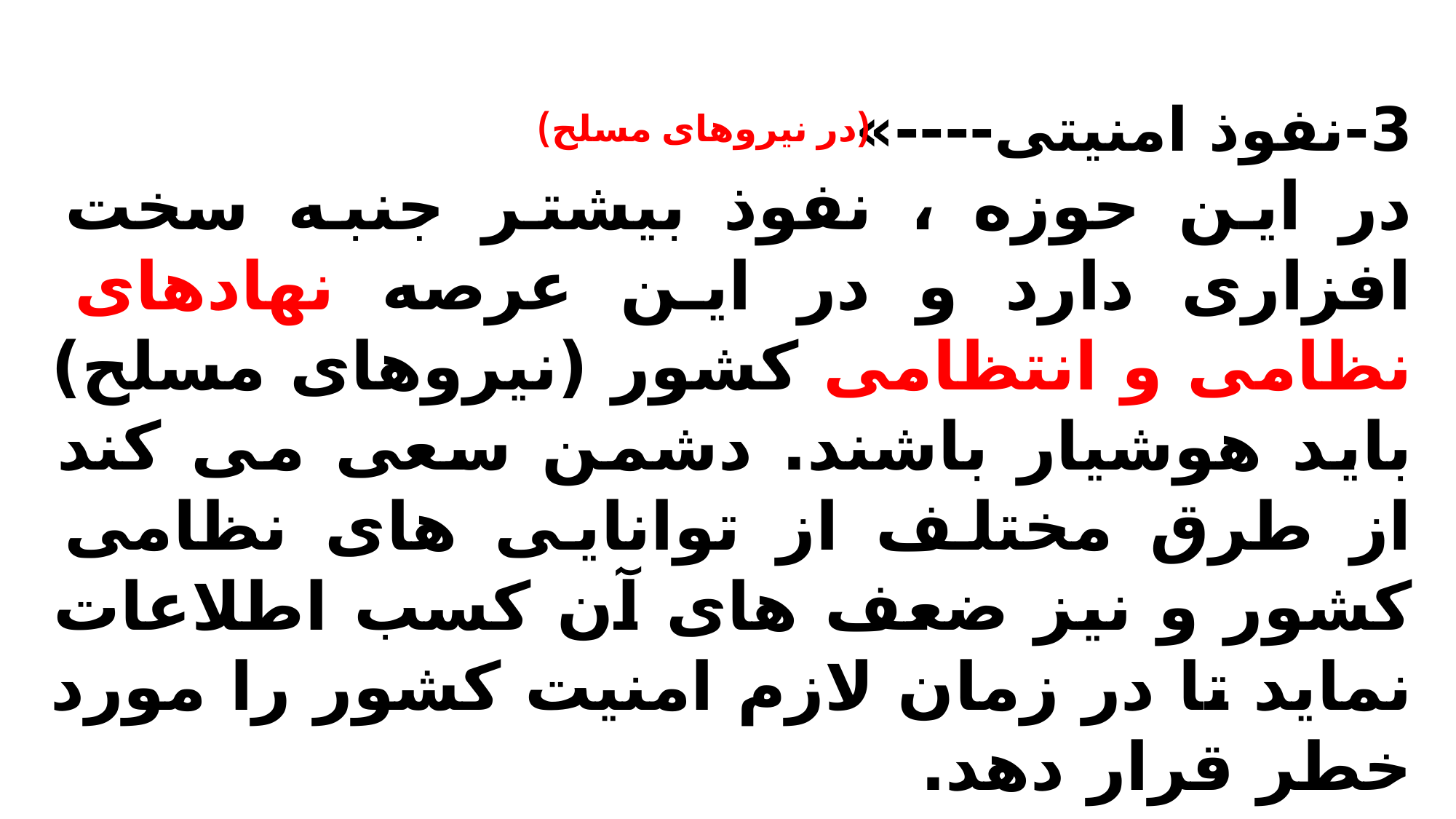

3-نفوذ امنیتی----»
در این حوزه ، نفوذ بیشتر جنبه سخت افزاری دارد و در این عرصه نهادهای نظامی و انتظامی کشور (نیروهای مسلح) باید هوشیار باشند. دشمن سعی می کند از طرق مختلف از توانایی های نظامی کشور و نیز ضعف های آن کسب اطلاعات نماید تا در زمان لازم امنیت کشور را مورد خطر قرار دهد.
بحمدالله دشمن در این عرصه همواره شکست خورده است.
(در نیروهای مسلح)